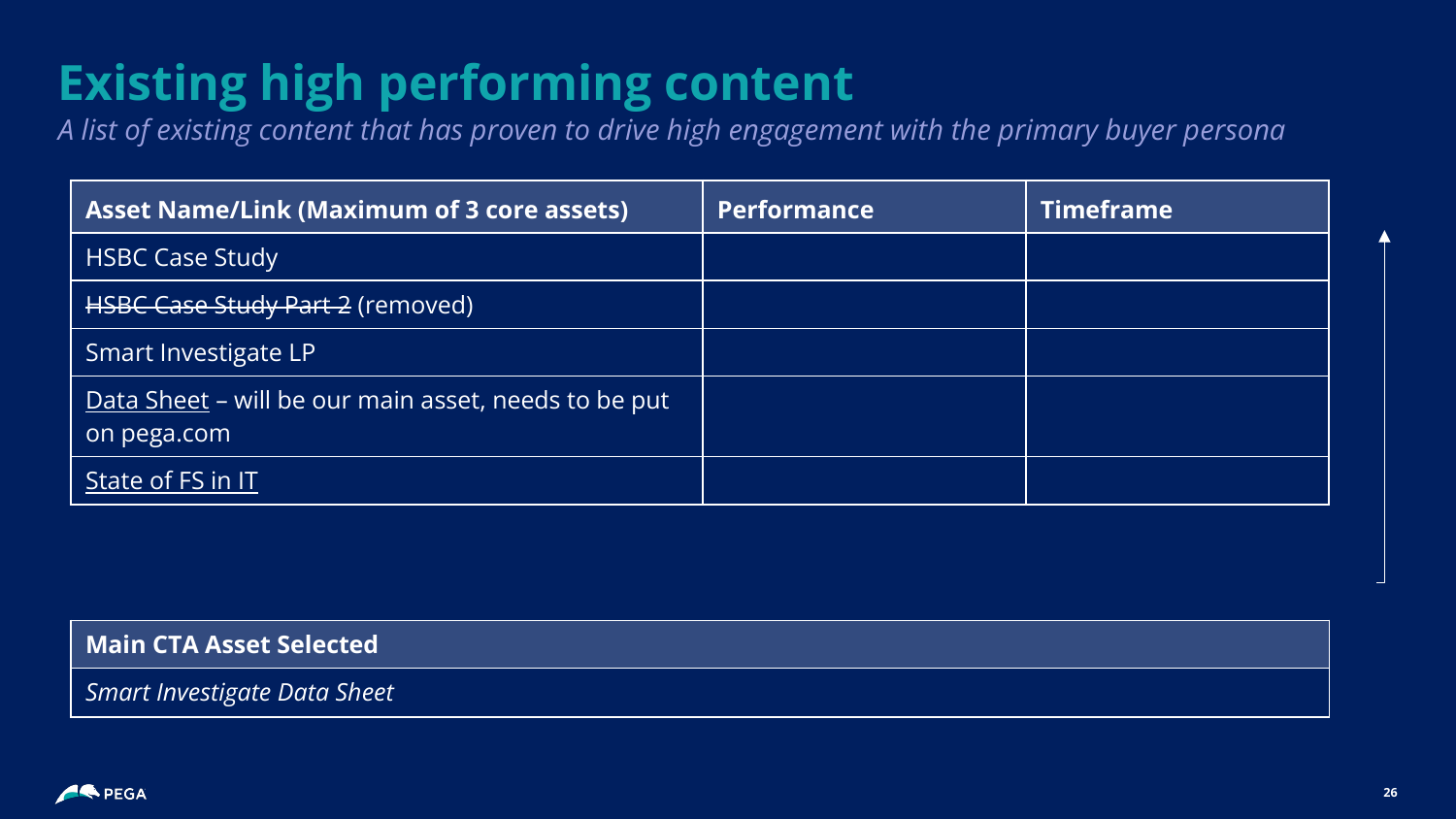

# Existing high performing content
A list of existing content that has proven to drive high engagement with the primary buyer persona
| Asset Name/Link (Maximum of 3 core assets) | Performance | Timeframe |
| --- | --- | --- |
| HSBC Case Study |  |  |
| HSBC Case Study Part 2 (removed) |  |  |
| Smart Investigate LP |  |  |
| Data Sheet – will be our main asset, needs to be put on pega.com |  |  |
| State of FS in IT |  |  |
| Main CTA Asset Selected |
| --- |
| Smart Investigate Data Sheet |
26